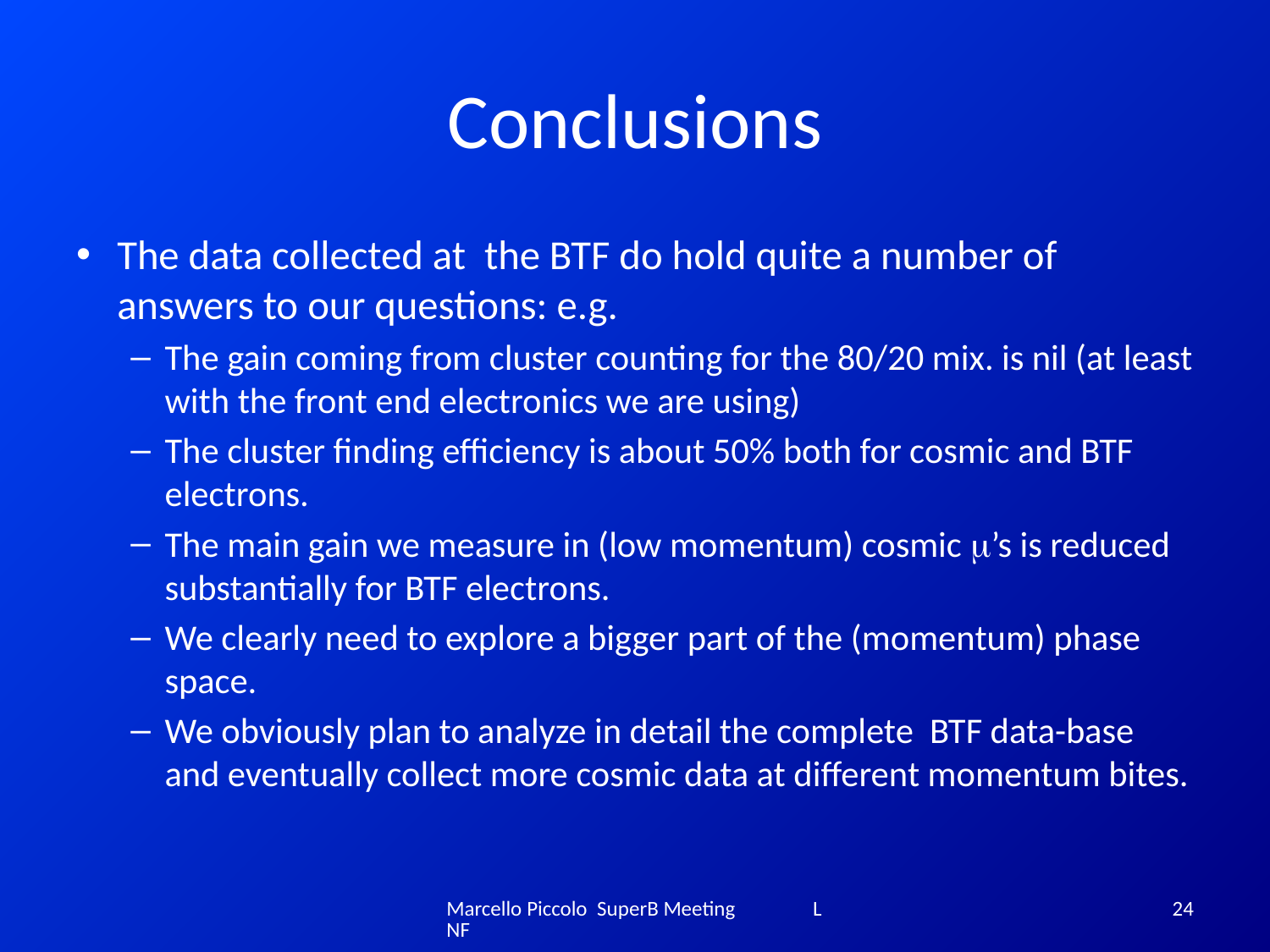

# Conclusions
The data collected at  the BTF do hold quite a number of answers to our questions: e.g.
The gain coming from cluster counting for the 80/20 mix. is nil (at least with the front end electronics we are using)
The cluster finding efficiency is about 50% both for cosmic and BTF electrons.
The main gain we measure in (low momentum) cosmic μ’s is reduced substantially for BTF electrons.
We clearly need to explore a bigger part of the (momentum) phase space.
We obviously plan to analyze in detail the complete  BTF data-base and eventually collect more cosmic data at different momentum bites.

Marcello Piccolo  SuperB Meeting                LNF
24